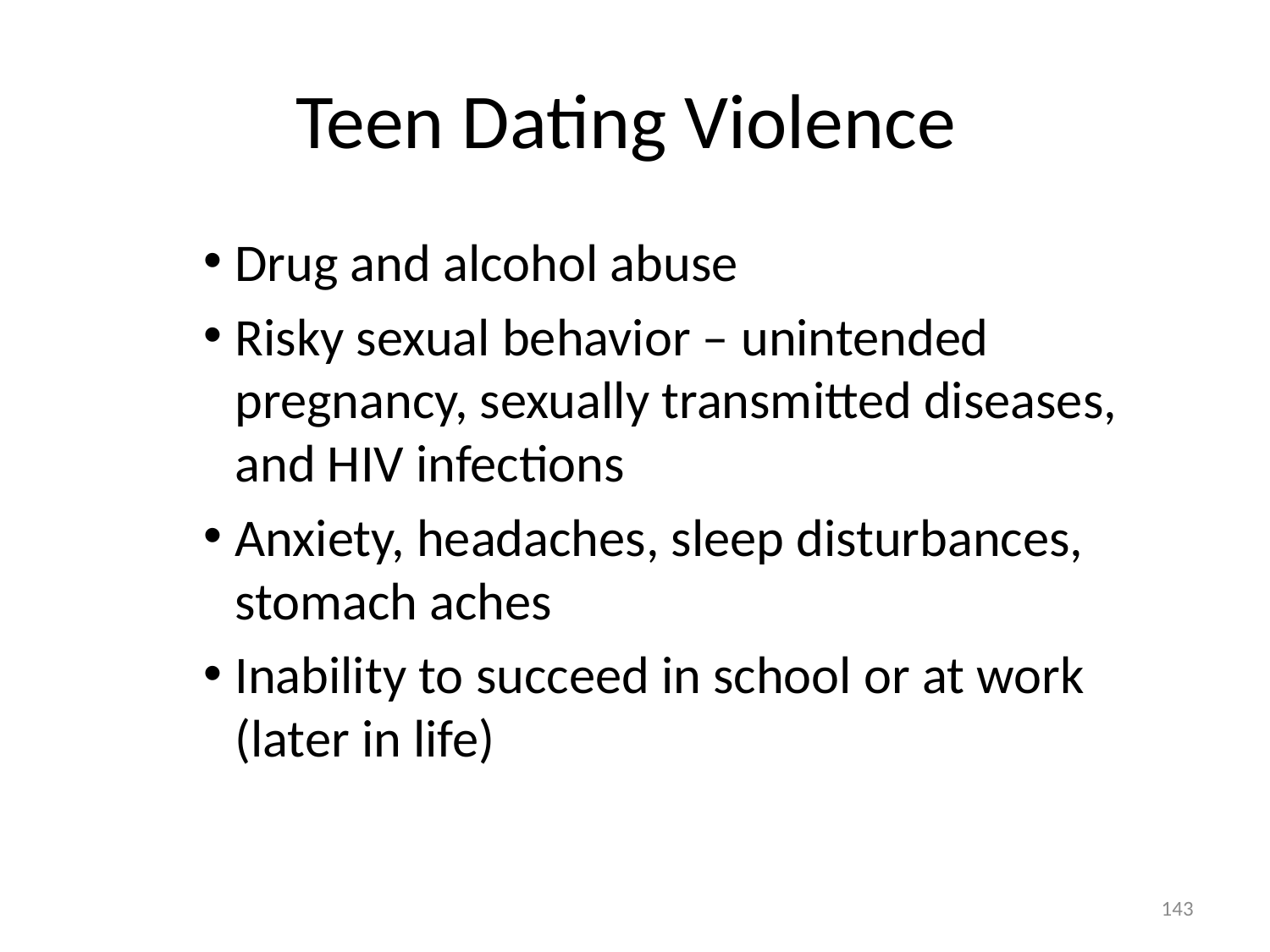

# Teen Dating Violence
Drug and alcohol abuse
Risky sexual behavior – unintended pregnancy, sexually transmitted diseases, and HIV infections
Anxiety, headaches, sleep disturbances, stomach aches
Inability to succeed in school or at work (later in life)

143